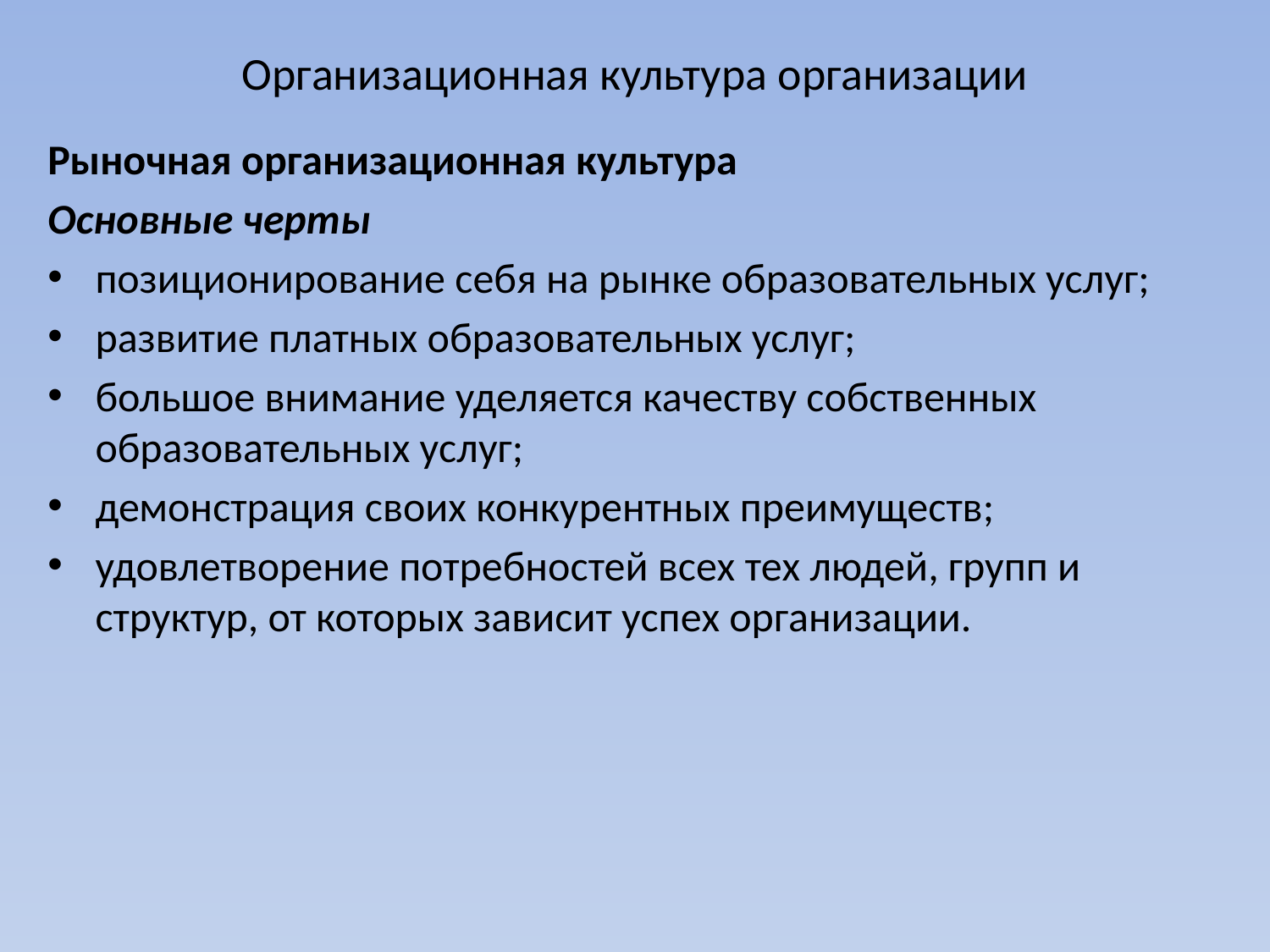

# Организационная культура организации
Рыночная организационная культура
Основные черты
позиционирование себя на рынке образовательных услуг;
развитие платных образовательных услуг;
большое внимание уделяется качеству собственных образовательных услуг;
демонстрация своих конкурентных преимуществ;
удовлетворение потребностей всех тех людей, групп и структур, от которых зависит успех организации.